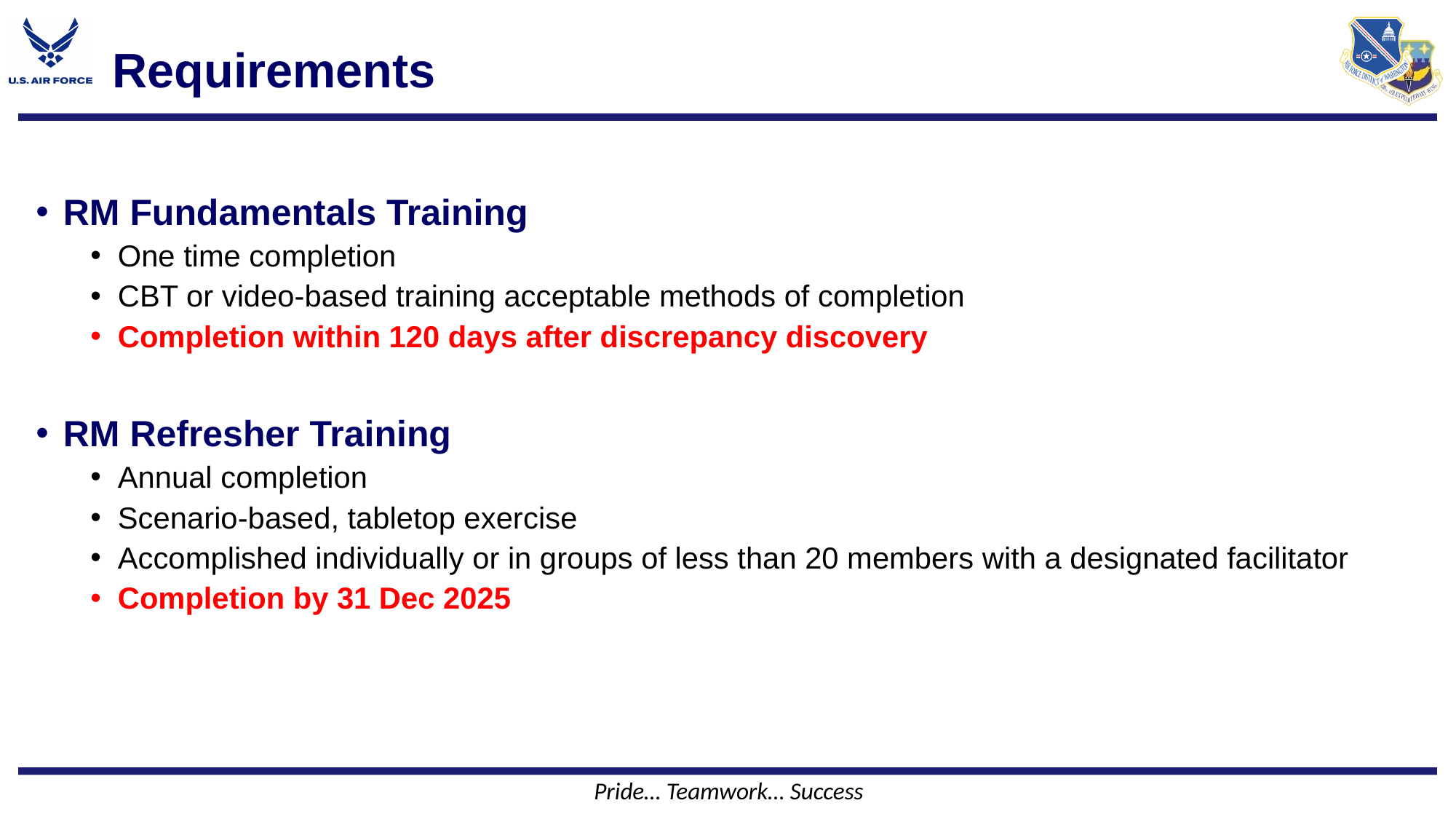

# Requirements

RM Fundamentals Training
One time completion
CBT or video-based training acceptable methods of completion
Completion within 120 days after discrepancy discovery

RM Refresher Training
Annual completion
Scenario-based, tabletop exercise
Accomplished individually or in groups of less than 20 members with a designated facilitator
Completion by 31 Dec 2025